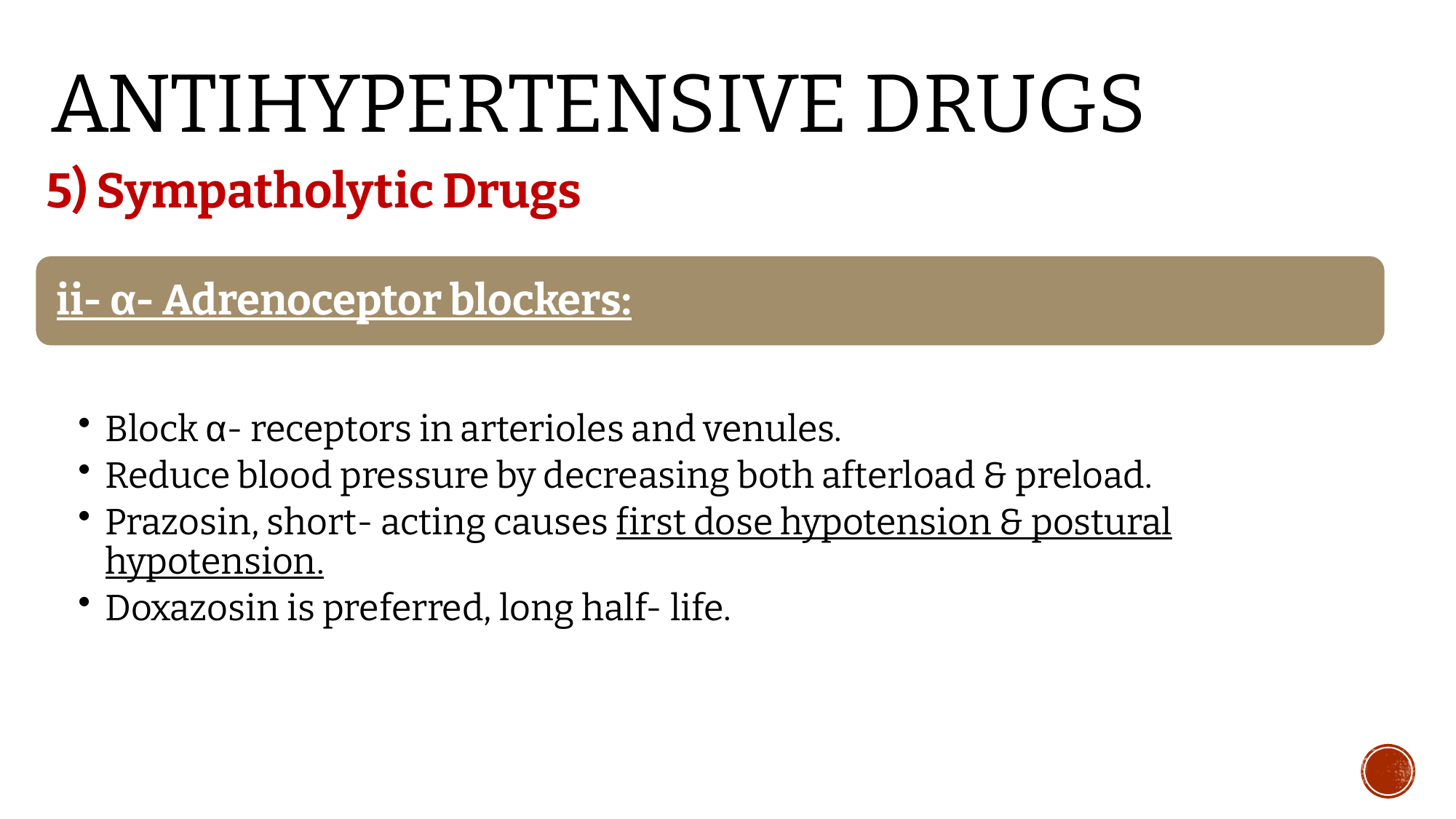

# Antihypertensive drugs
5) Sympatholytic Drugs

ii- α- Adrenoceptor blockers:

Block α- receptors in arterioles and venules.
Reduce blood pressure by decreasing both afterload & preload.
Prazosin, short- acting causes first dose hypotension & postural hypotension.
Doxazosin is preferred, long half- life.